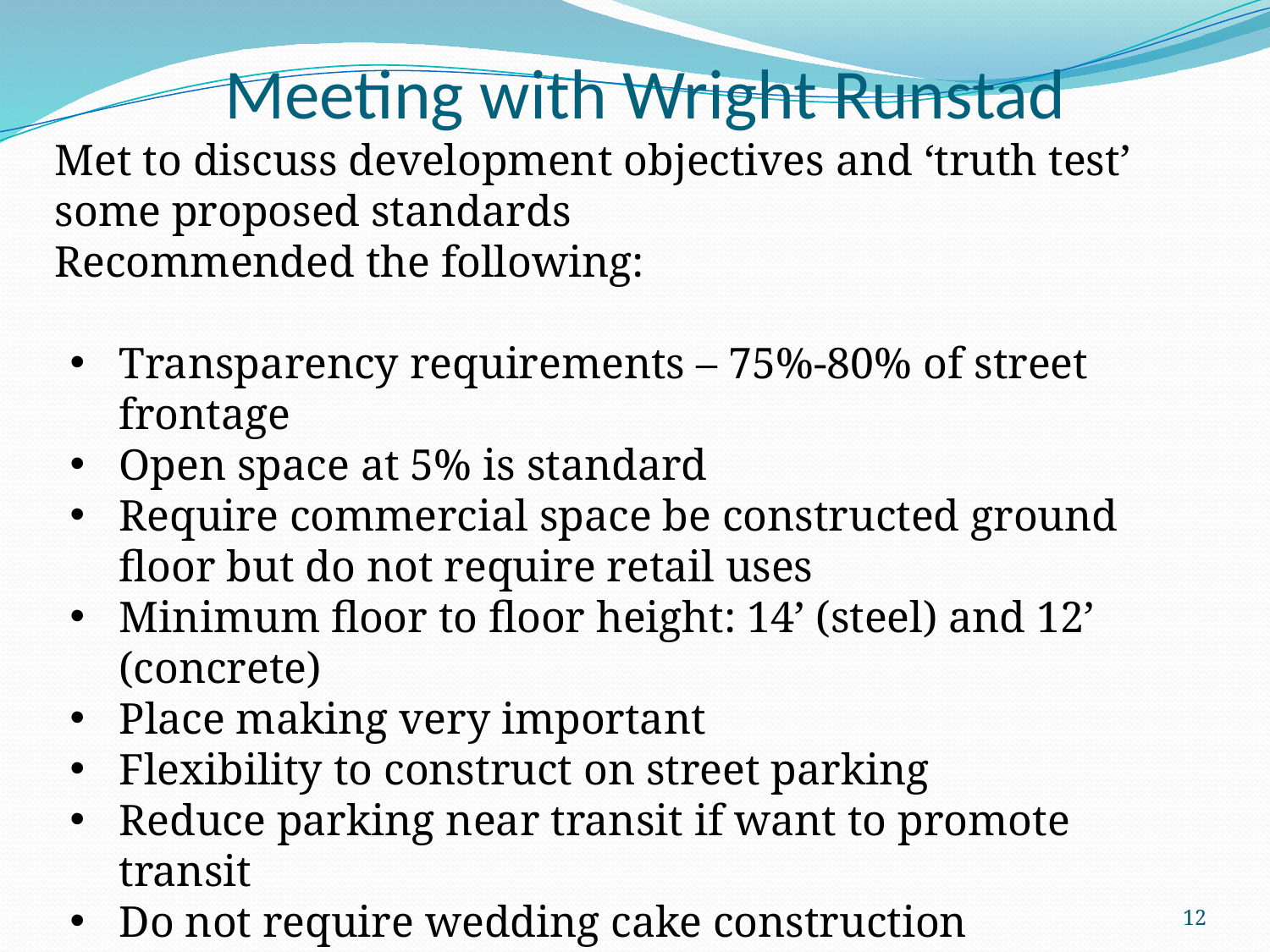

Meeting with Wright Runstad
Met to discuss development objectives and ‘truth test’ some proposed standards
Recommended the following:

Transparency requirements – 75%-80% of street frontage
Open space at 5% is standard
Require commercial space be constructed ground floor but do not require retail uses
Minimum floor to floor height: 14’ (steel) and 12’ (concrete)
Place making very important
Flexibility to construct on street parking
Reduce parking near transit if want to promote transit
Do not require wedding cake construction
8’ sidewalks (4’sidewalk+4’ landscaping) is absolute minimum

12